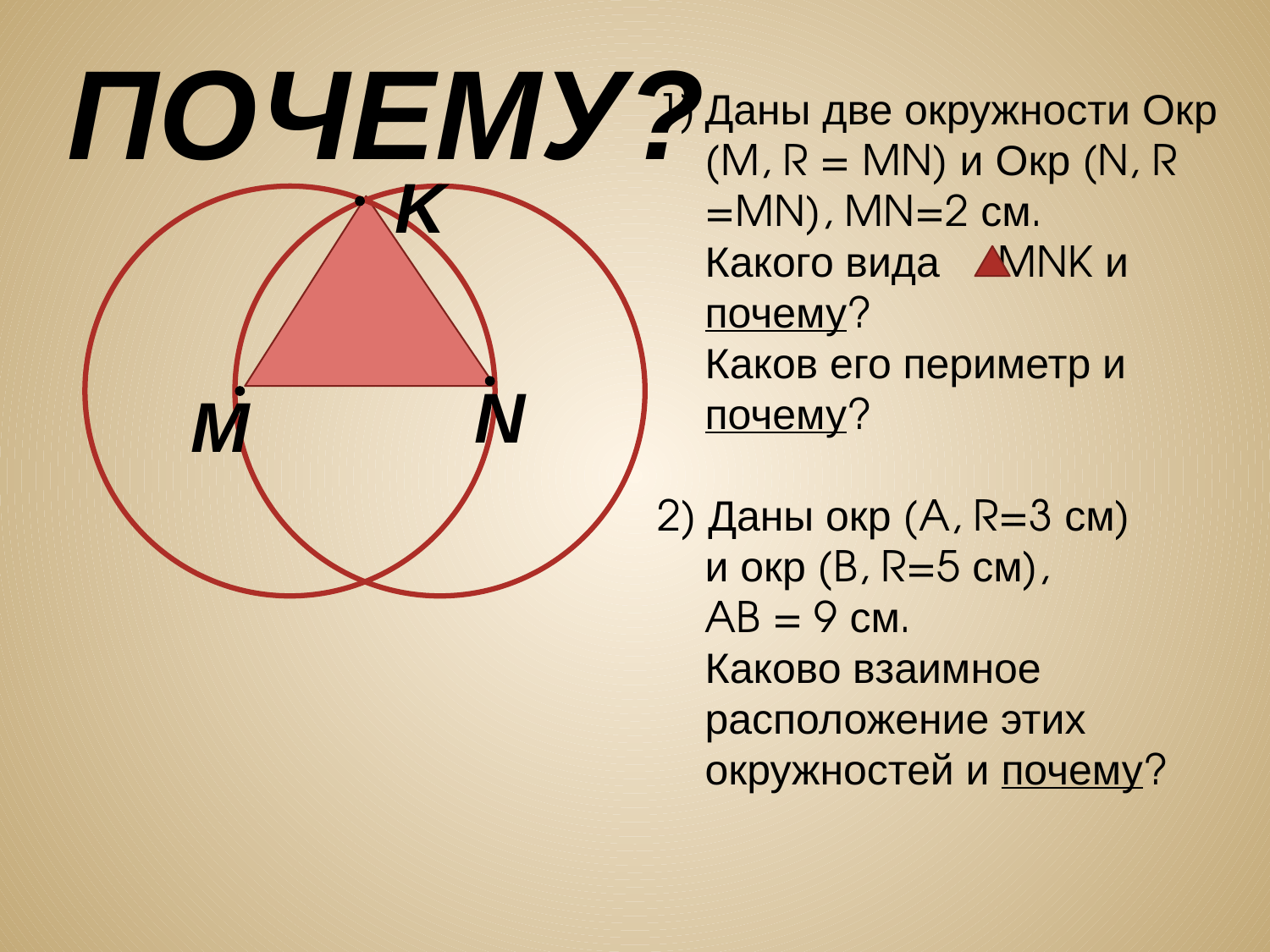

ПОЧЕМУ?
Даны две окружности Окр (M, R = MN) и Окр (N, R =MN), MN=2 см.
	Какого вида     MNK и почему?
	Каков его периметр и почему?

2) Даны окр (A, R=3 см)
	и окр (B, R=5 см),
	AB = 9 см.
	Каково взаимное расположение этих окружностей и почему?

K

N
M